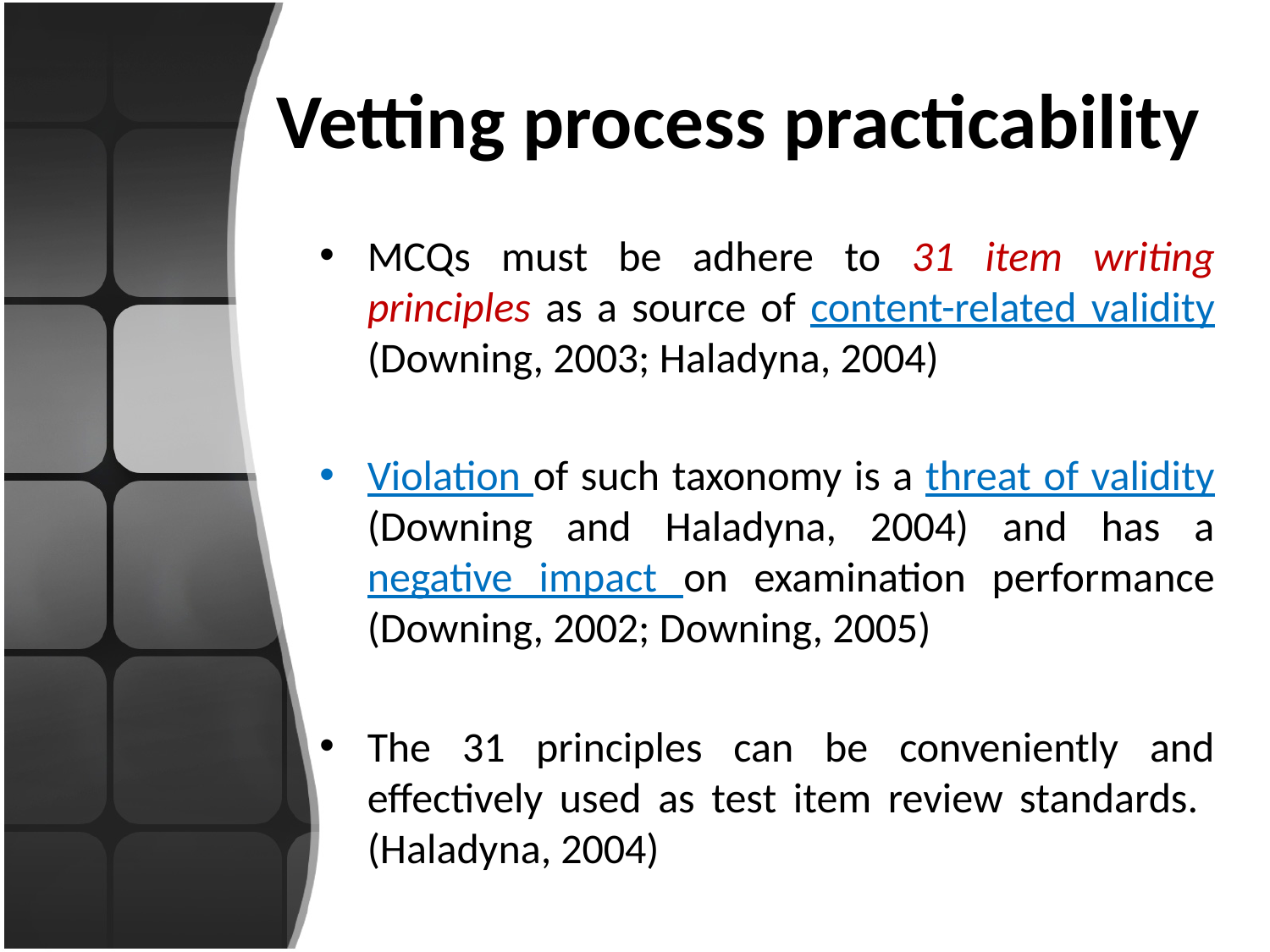

# Vetting process practicability
MCQs must be adhere to 31 item writing principles as a source of content-related validity (Downing, 2003; Haladyna, 2004)

Violation of such taxonomy is a threat of validity (Downing and Haladyna, 2004) and has a negative impact on examination performance (Downing, 2002; Downing, 2005)

The 31 principles can be conveniently and effectively used as test item review standards.  (Haladyna, 2004)